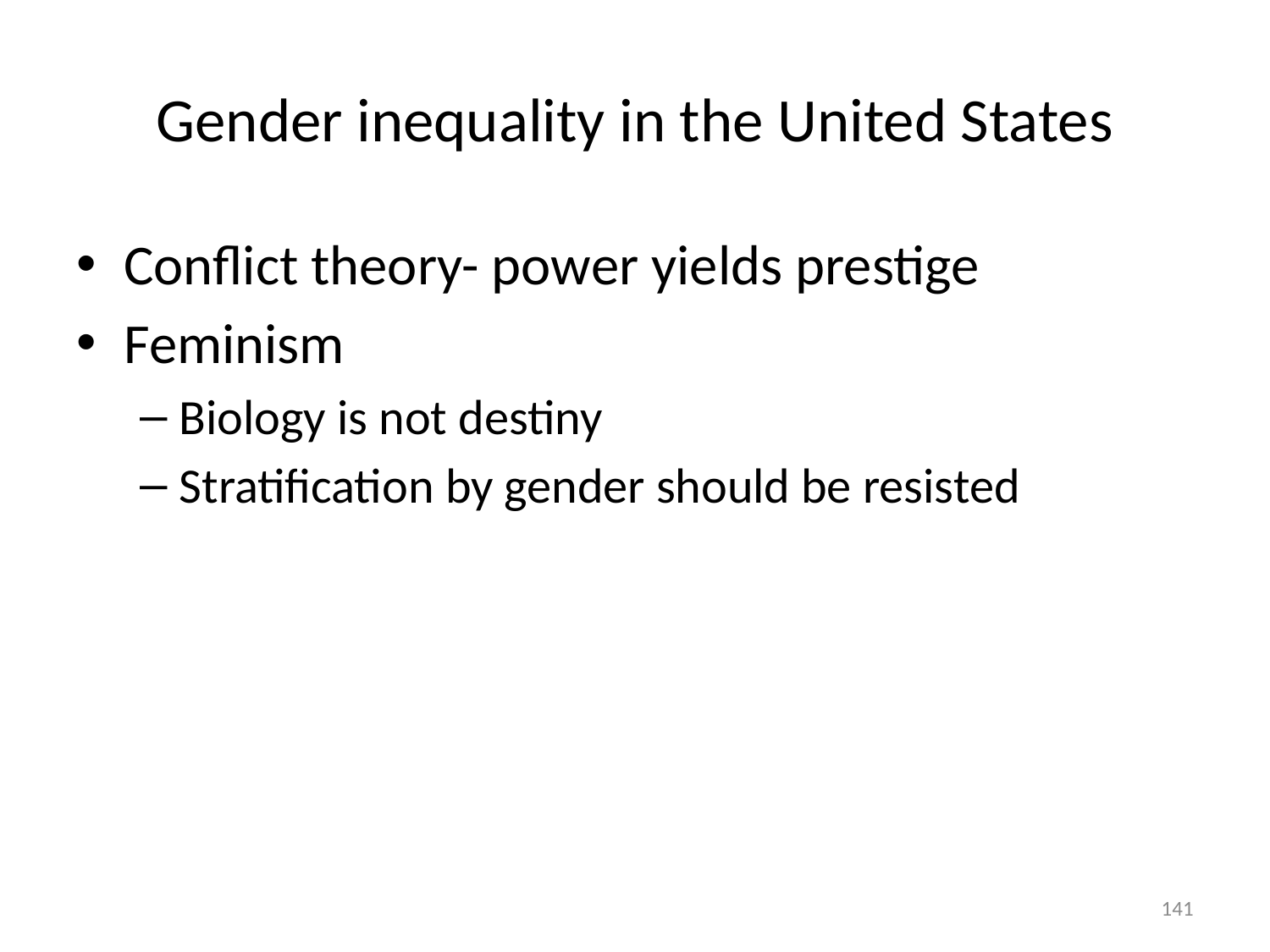

# Gender inequality in the United States
Conflict theory- power yields prestige
Feminism
Biology is not destiny
Stratification by gender should be resisted
141